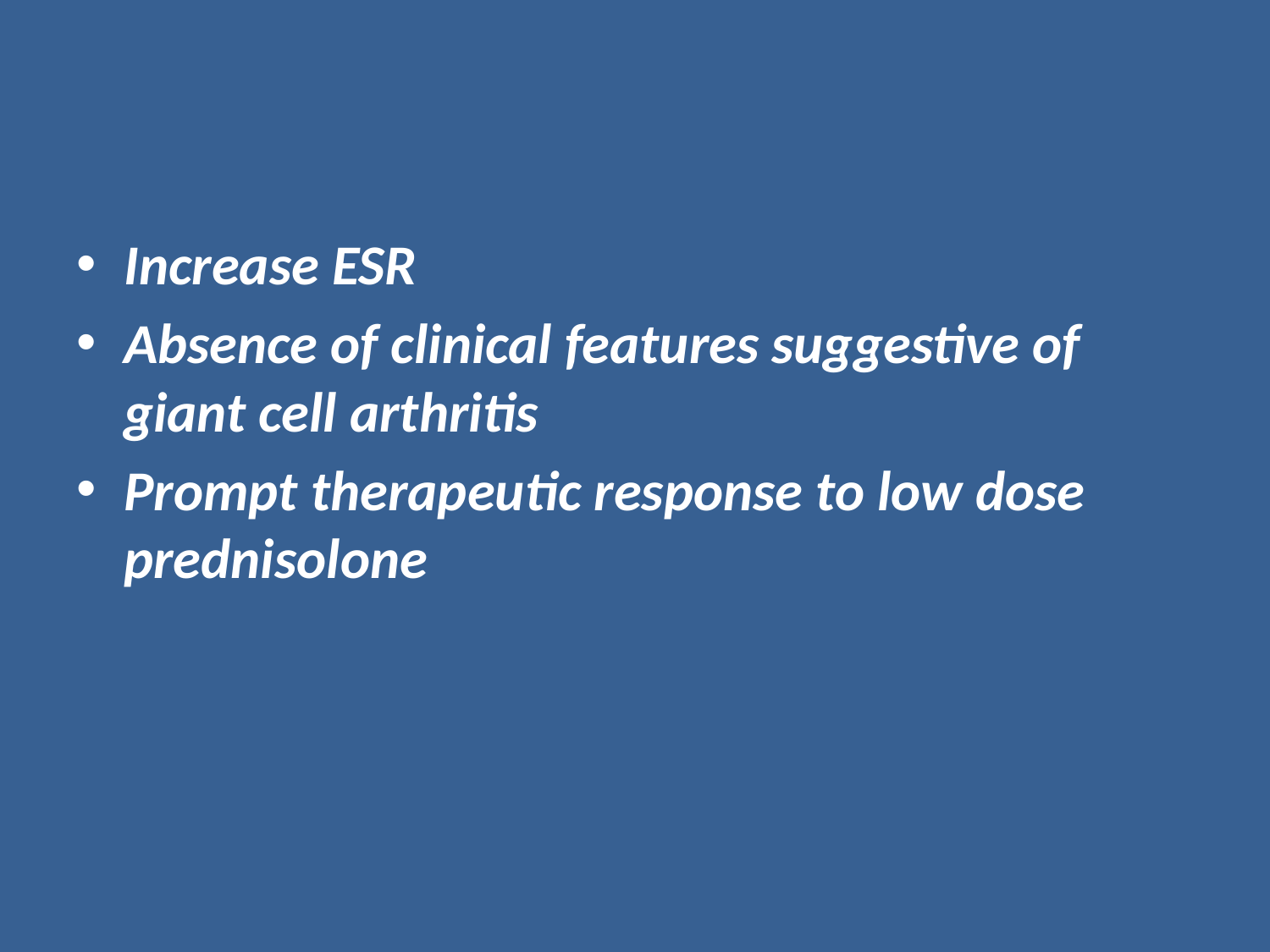

#
Increase ESR
Absence of clinical features suggestive of giant cell arthritis
Prompt therapeutic response to low dose prednisolone